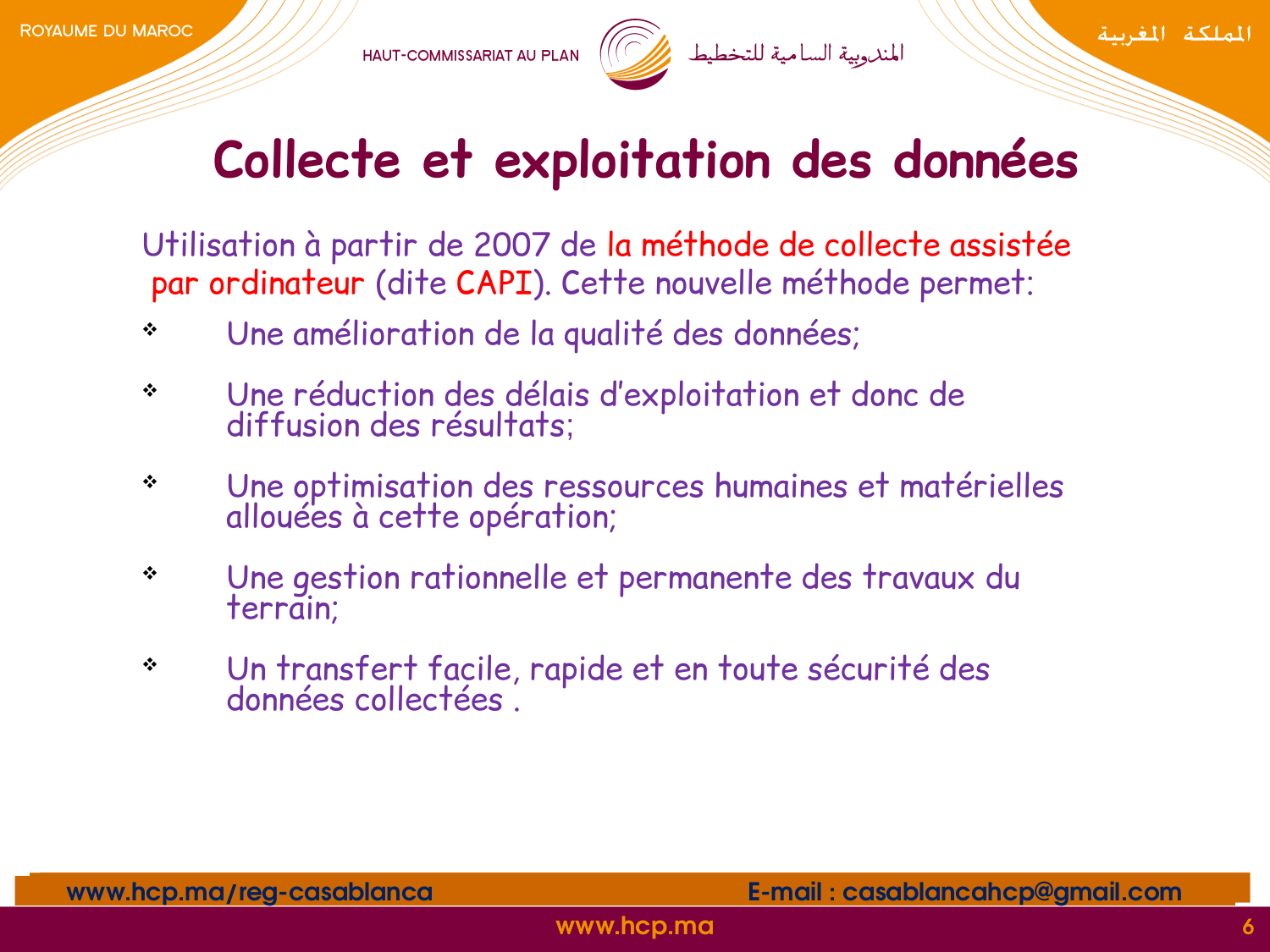

# Collecte et exploitation des données
Utilisation à partir de 2007 de la méthode de collecte assistée
 par ordinateur (dite CAPI). Cette nouvelle méthode permet:

Une amélioration de la qualité des données;

Une réduction des délais d’exploitation et donc de diffusion des résultats;

Une optimisation des ressources humaines et matérielles allouées à cette opération;

Une gestion rationnelle et permanente des travaux du terrain;

Un transfert facile, rapide et en toute sécurité des données collectées .

E-mail : drcmpep@menara.ma

E-mail : drcmpep@menara.ma

www.hcp.ma/reg-casablanca                                             E-mail : casablancahcp@gmail.com

6